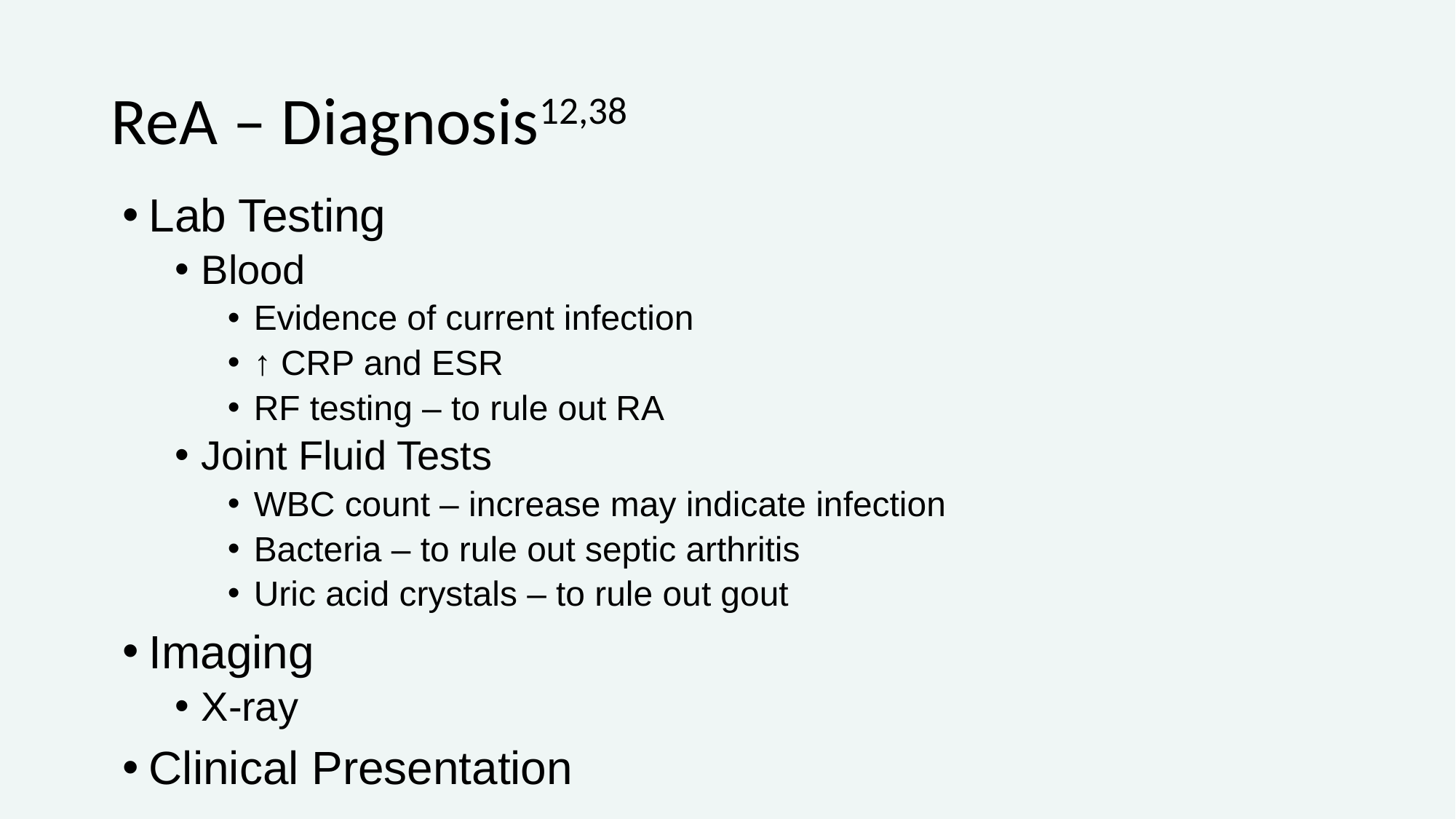

# ReA – Diagnosis12,38
Lab Testing
Blood
Evidence of current infection
↑ CRP and ESR
RF testing – to rule out RA
Joint Fluid Tests
WBC count – increase may indicate infection
Bacteria – to rule out septic arthritis
Uric acid crystals – to rule out gout
Imaging
X-ray
Clinical Presentation